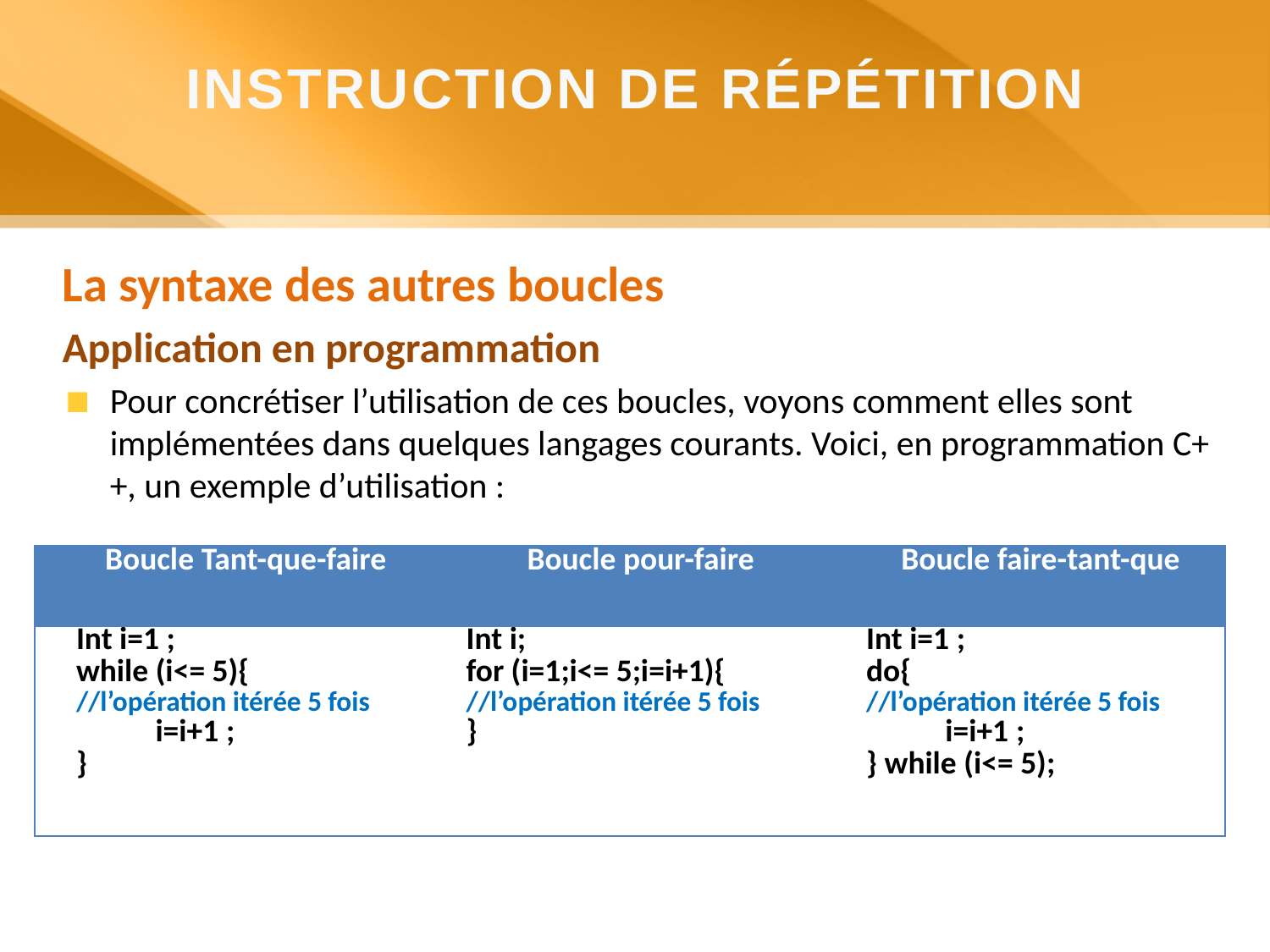

INSTRUCTION DE RÉPÉTITION
La syntaxe des autres boucles
Application en programmation
Pour concrétiser l’utilisation de ces boucles, voyons comment elles sont implémentées dans quelques langages courants. Voici, en programmation C++, un exemple d’utilisation :

| Boucle Tant-que-faire | Boucle pour-faire | Boucle faire-tant-que |
| --- | --- | --- |
| Int i=1 ; while (i<= 5){ //l’opération itérée 5 fois i=i+1 ; } | Int i; for (i=1;i<= 5;i=i+1){ //l’opération itérée 5 fois } | Int i=1 ; do{ //l’opération itérée 5 fois i=i+1 ; } while (i<= 5); |